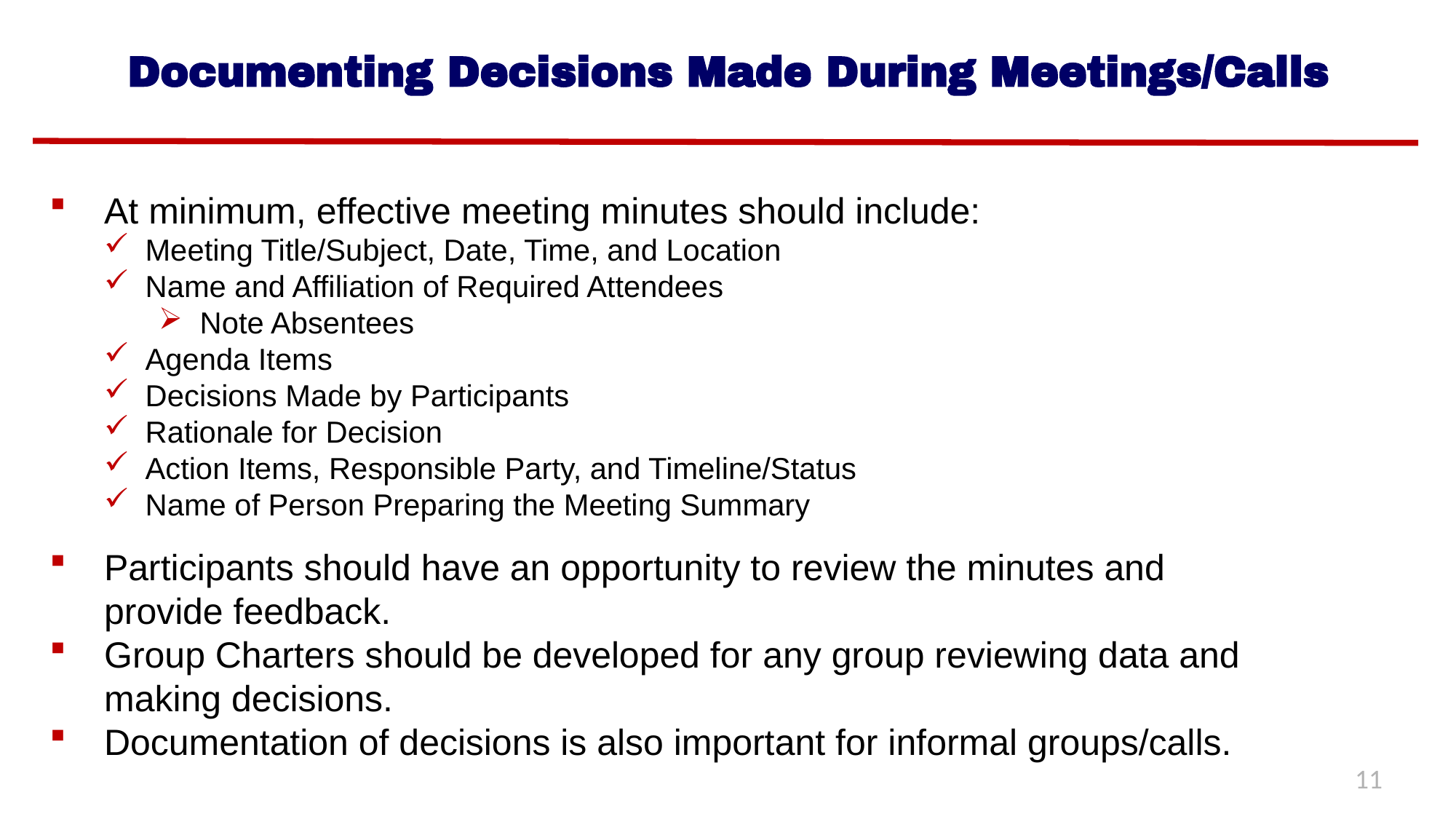

# Documenting Decisions Made During Meetings/Calls

At minimum, effective meeting minutes should include:
Meeting Title/Subject, Date, Time, and Location
Name and Affiliation of Required Attendees
Note Absentees
Agenda Items
Decisions Made by Participants
Rationale for Decision
Action Items, Responsible Party, and Timeline/Status
Name of Person Preparing the Meeting Summary

Participants should have an opportunity to review the minutes and
provide feedback.
Group Charters should be developed for any group reviewing data and
making decisions.
Documentation of decisions is also important for informal groups/calls.

11